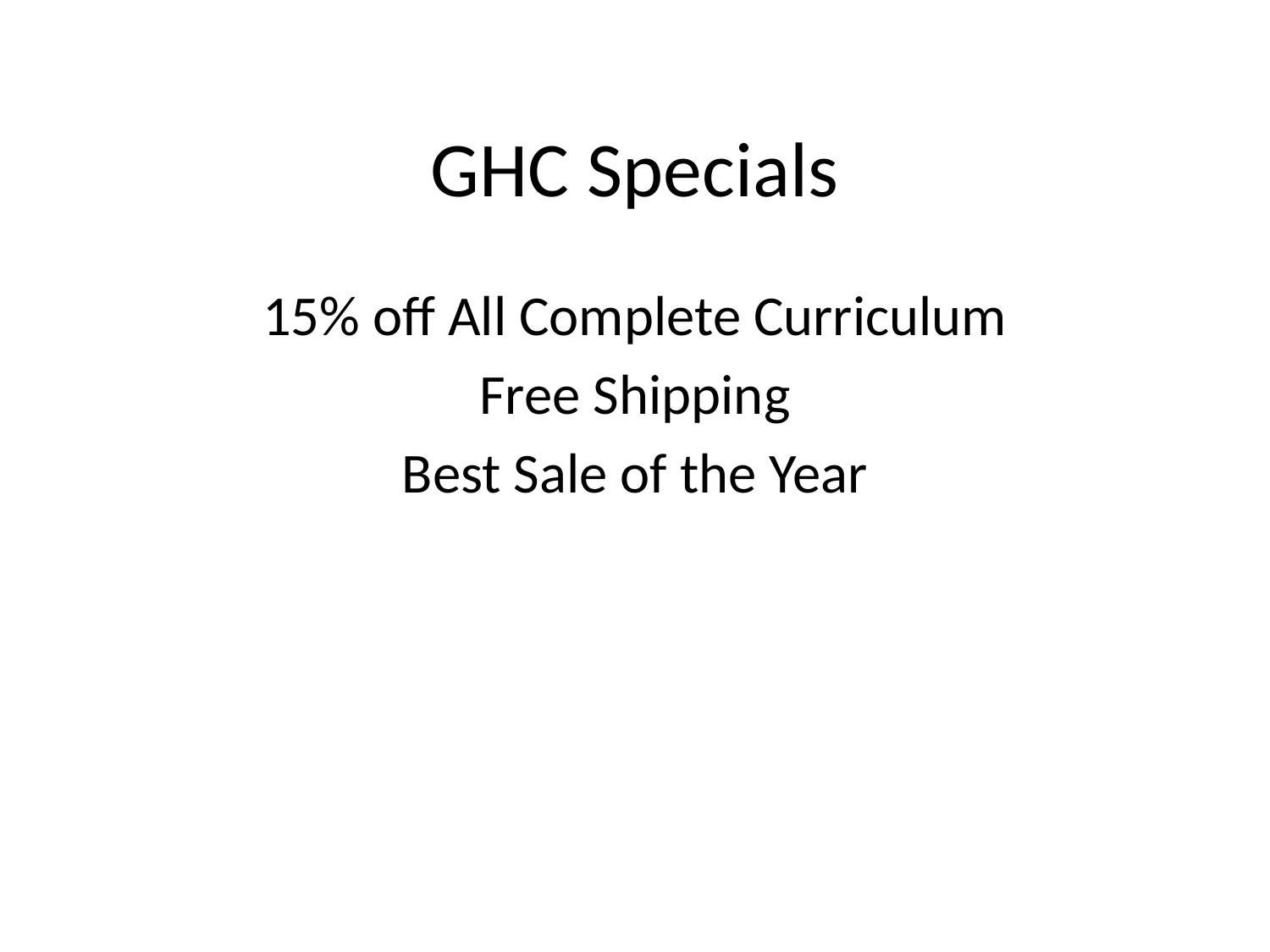

# GHC Specials
15% off All Complete Curriculum
Free Shipping
Best Sale of the Year